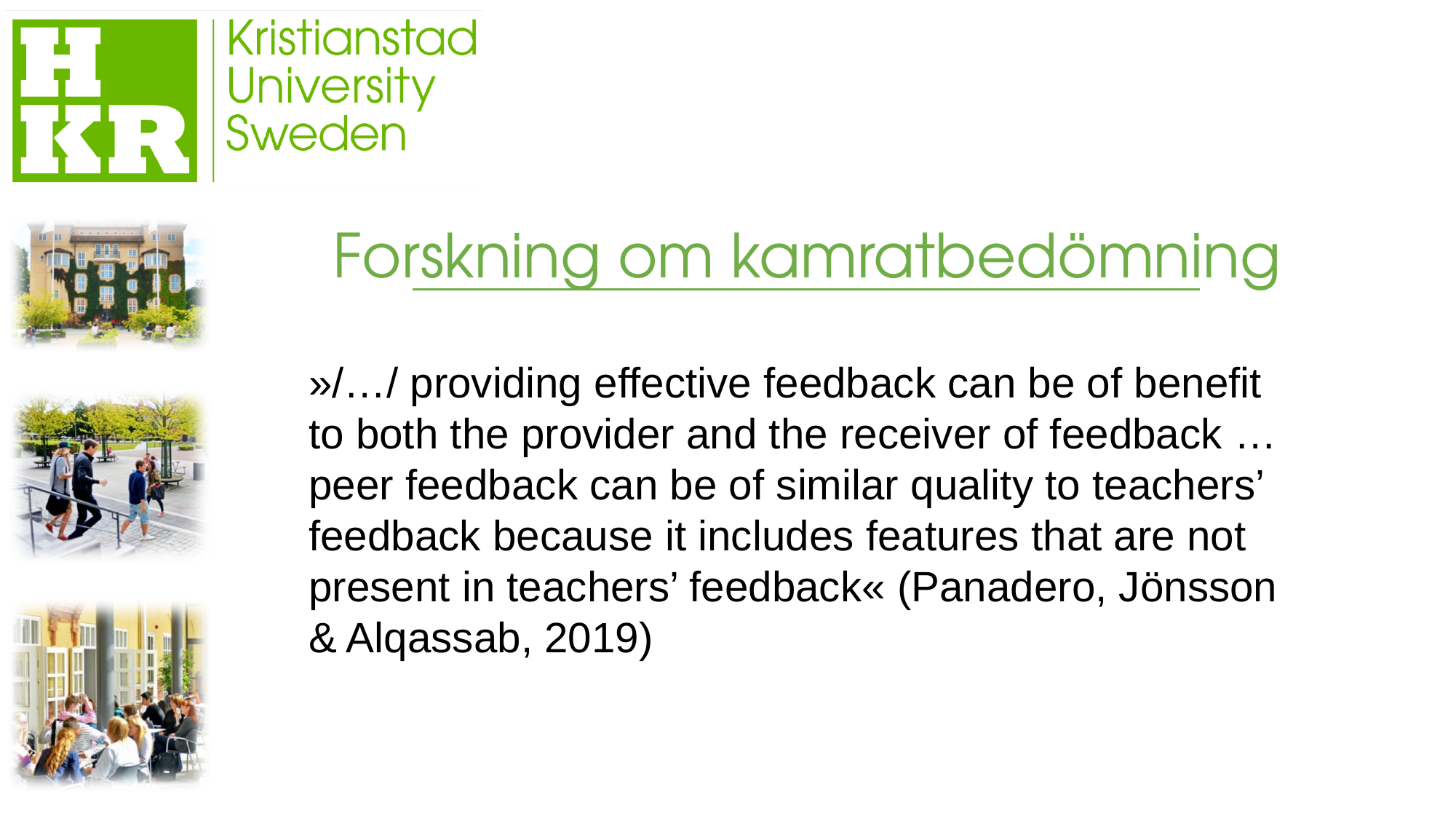

Forskning om kamratbedömning

»/…/ providing effective feedback can be of benefit to both the provider and the receiver of feedback … peer feedback can be of similar quality to teachers’ feedback because it includes features that are not present in teachers’ feedback« (Panadero, Jönsson & Alqassab, 2019)